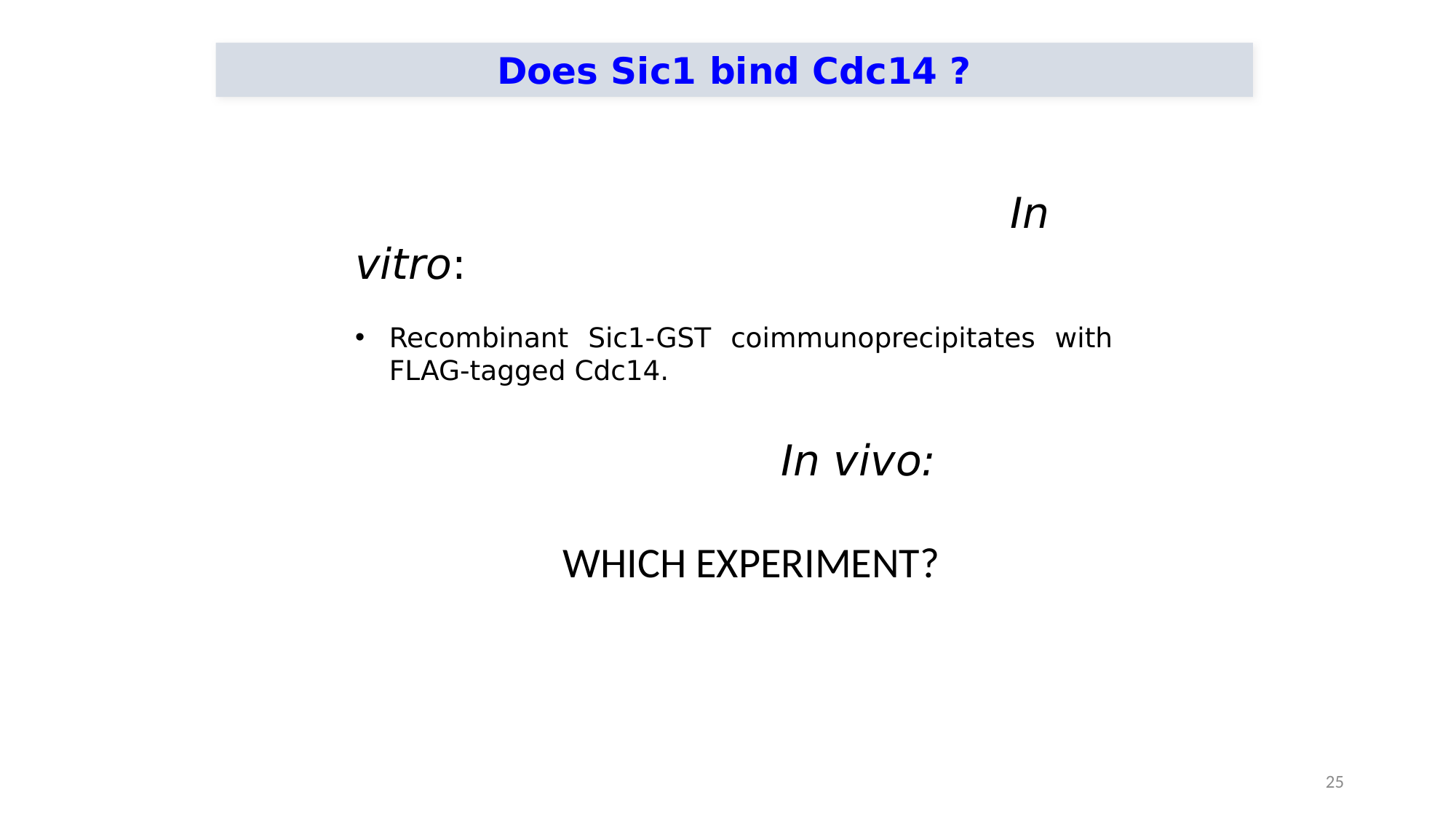

Does Sic1 bind Cdc14 ?
						In vitro:

Recombinant Sic1-GST coimmunoprecipitates with FLAG-tagged Cdc14.

		In vivo:

WHICH EXPERIMENT?
25